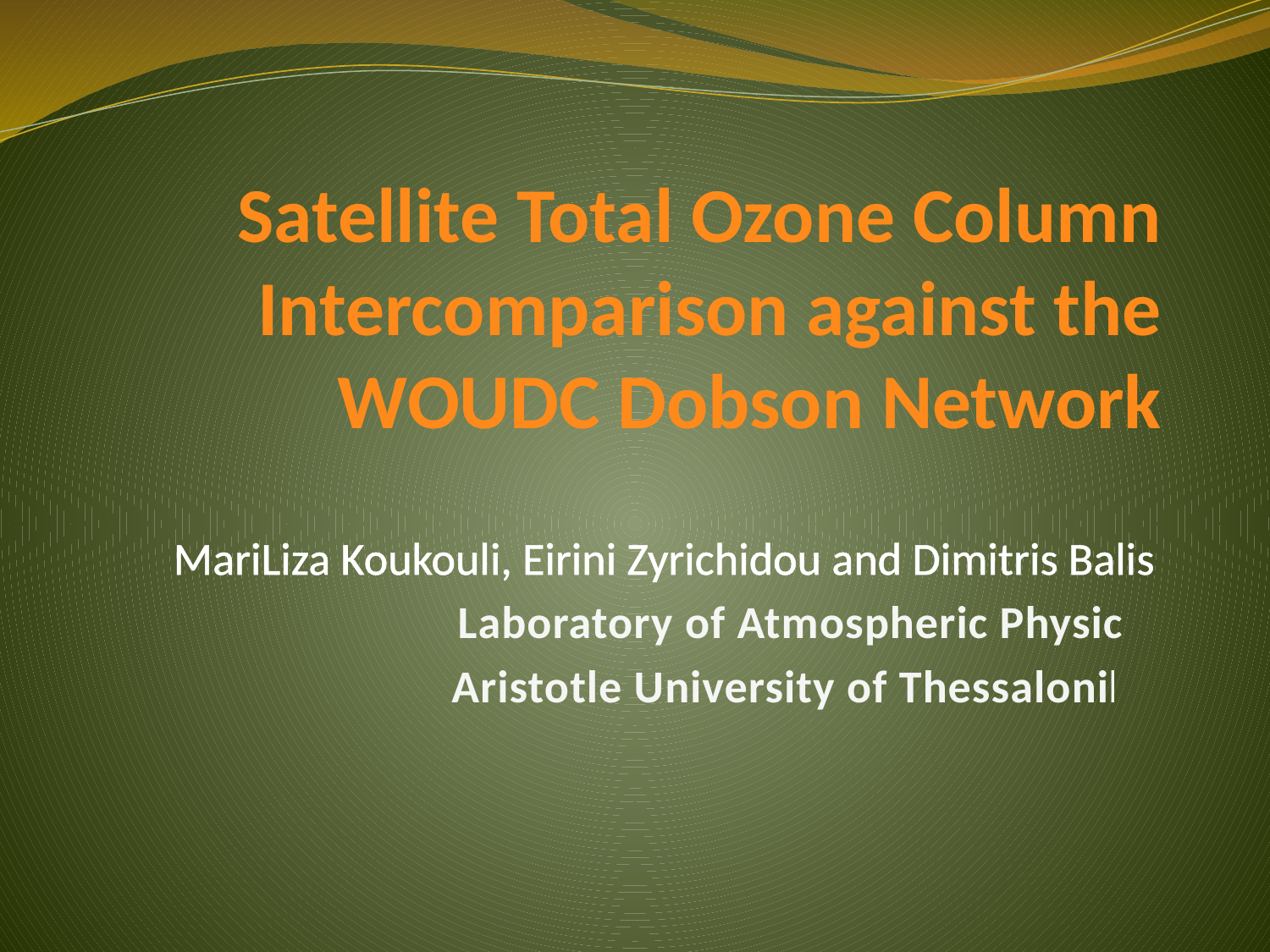

# Satellite Total Ozone Column Intercomparison against the WOUDC Dobson Network
MariLiza Koukouli, Eirini Zyrichidou and Dimitris Balis
Laboratory of Atmospheric Physics,
 Aristotle University of Thessaloniki